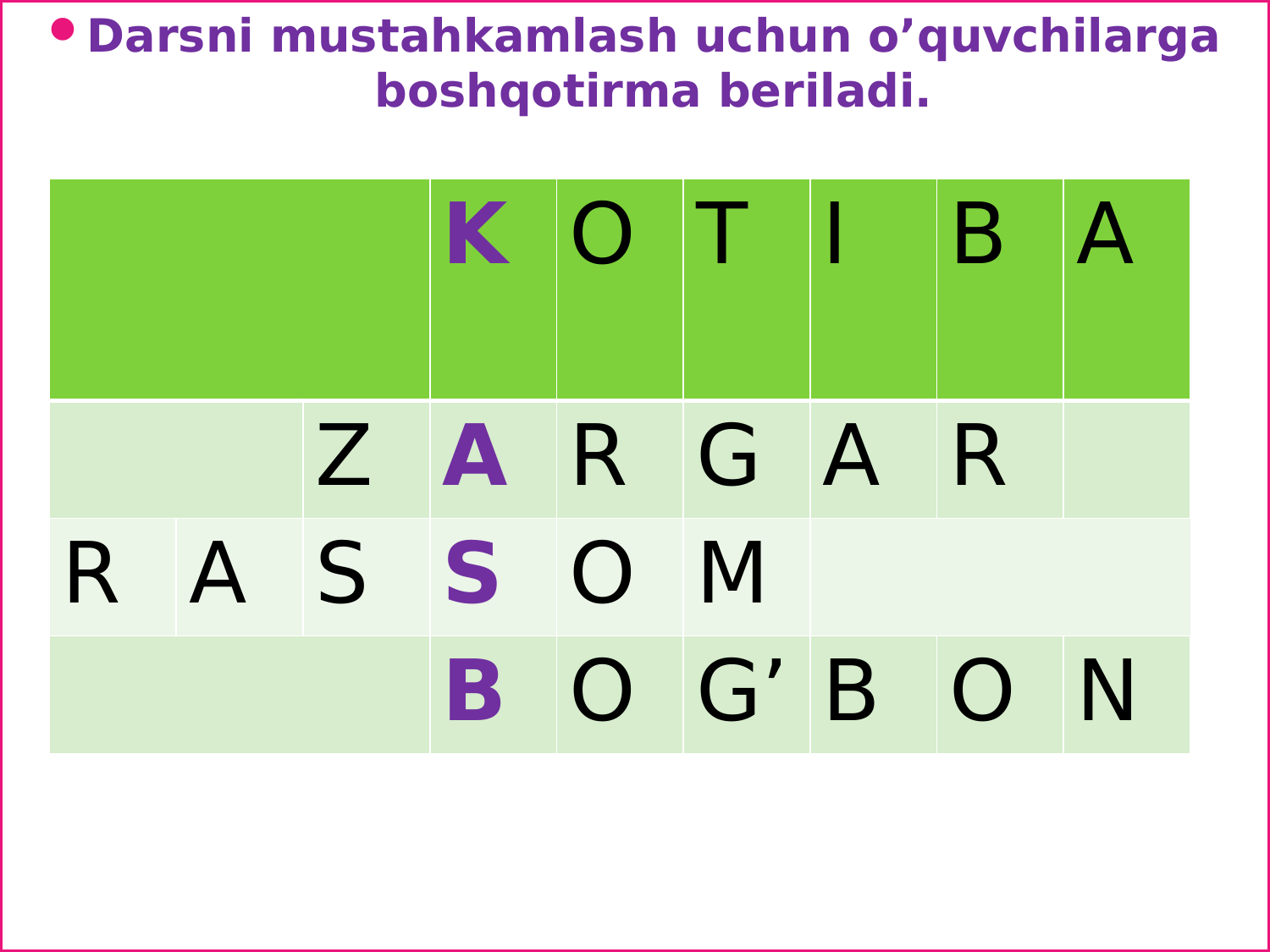

Darsni mustahkamlash uchun o’quvchilarga boshqotirma beriladi.
|  |  |  | K | O | T | I | B | A |
| --- | --- | --- | --- | --- | --- | --- | --- | --- |
|  |  | Z | A | R | G | A | R |  |
| R | A | S | S | O | M |  |  |  |
|  |  |  | B | O | G’ | B | O | N |